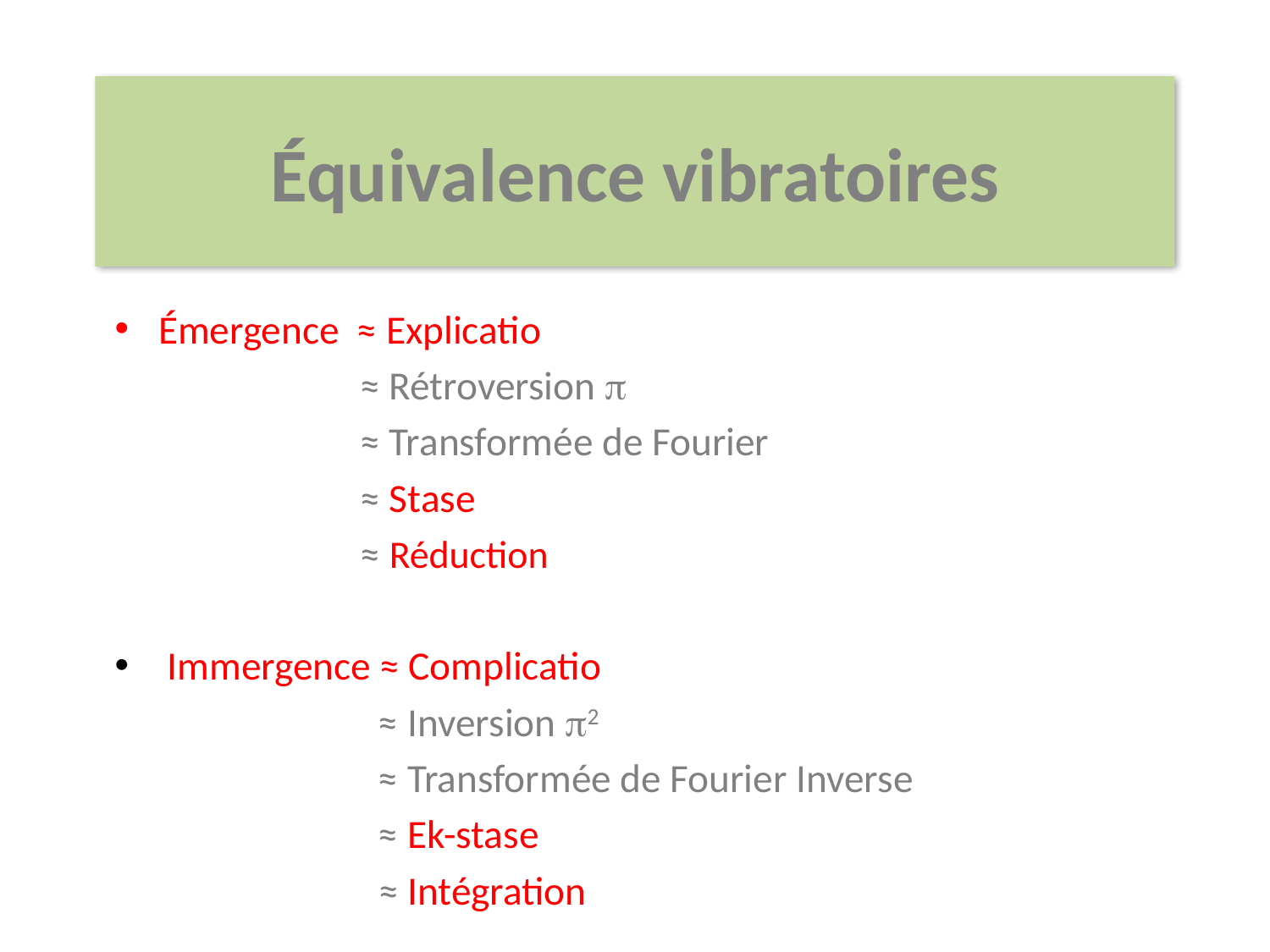

Équivalence vibratoires
Émergence  ≈ Explicatio
                           ≈ Rétroversion π
                           ≈ Transformée de Fourier
                           ≈ Stase
                           ≈ Réduction

 Immergence ≈ Complicatio
                             ≈ Inversion π2
                             ≈ Transformée de Fourier Inverse
                             ≈ Ek-stase
                             ≈ Intégration